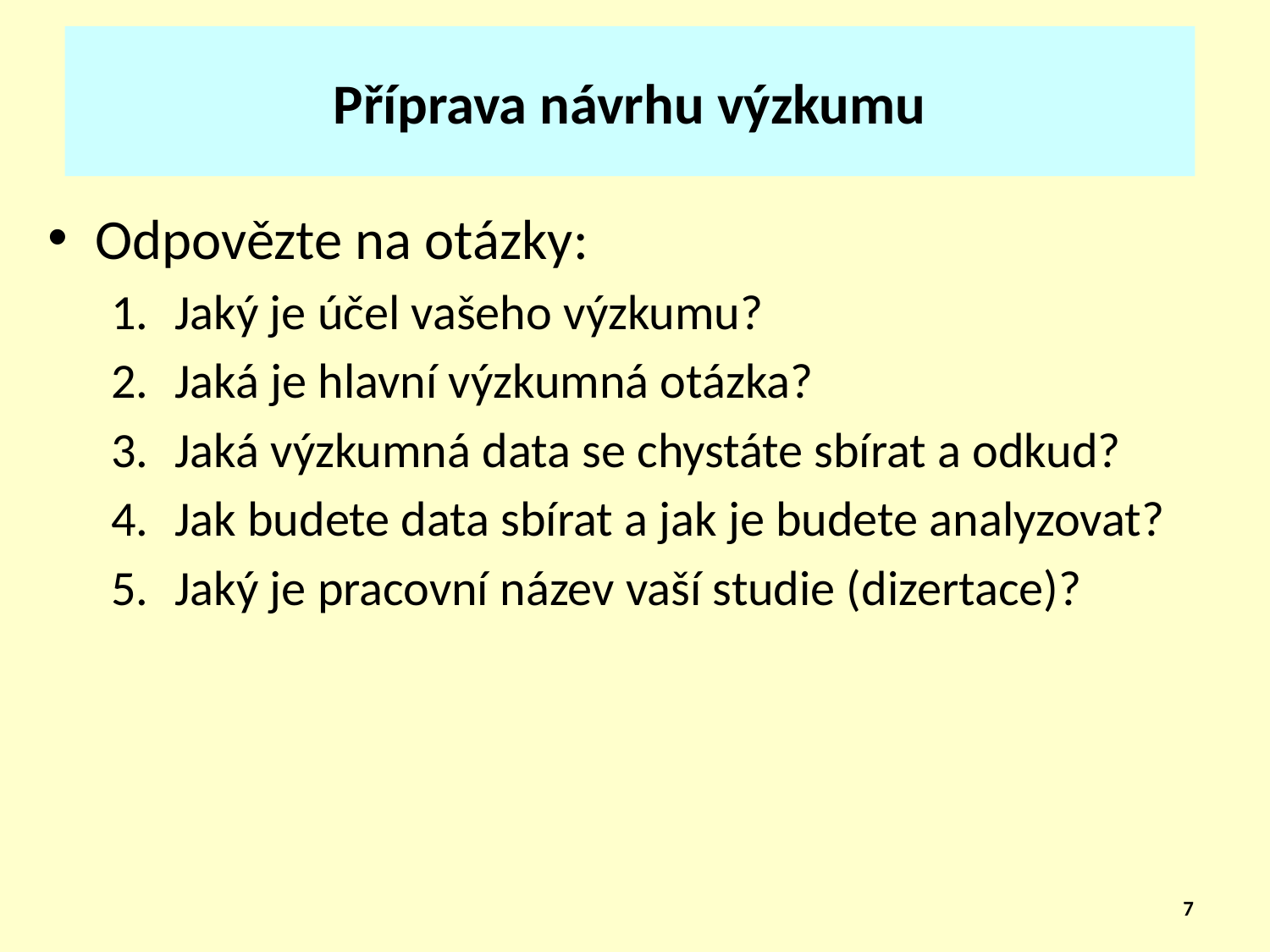

# Příprava návrhu výzkumu
Odpovězte na otázky:
Jaký je účel vašeho výzkumu?
Jaká je hlavní výzkumná otázka?
Jaká výzkumná data se chystáte sbírat a odkud?
Jak budete data sbírat a jak je budete analyzovat?
Jaký je pracovní název vaší studie (dizertace)?
7